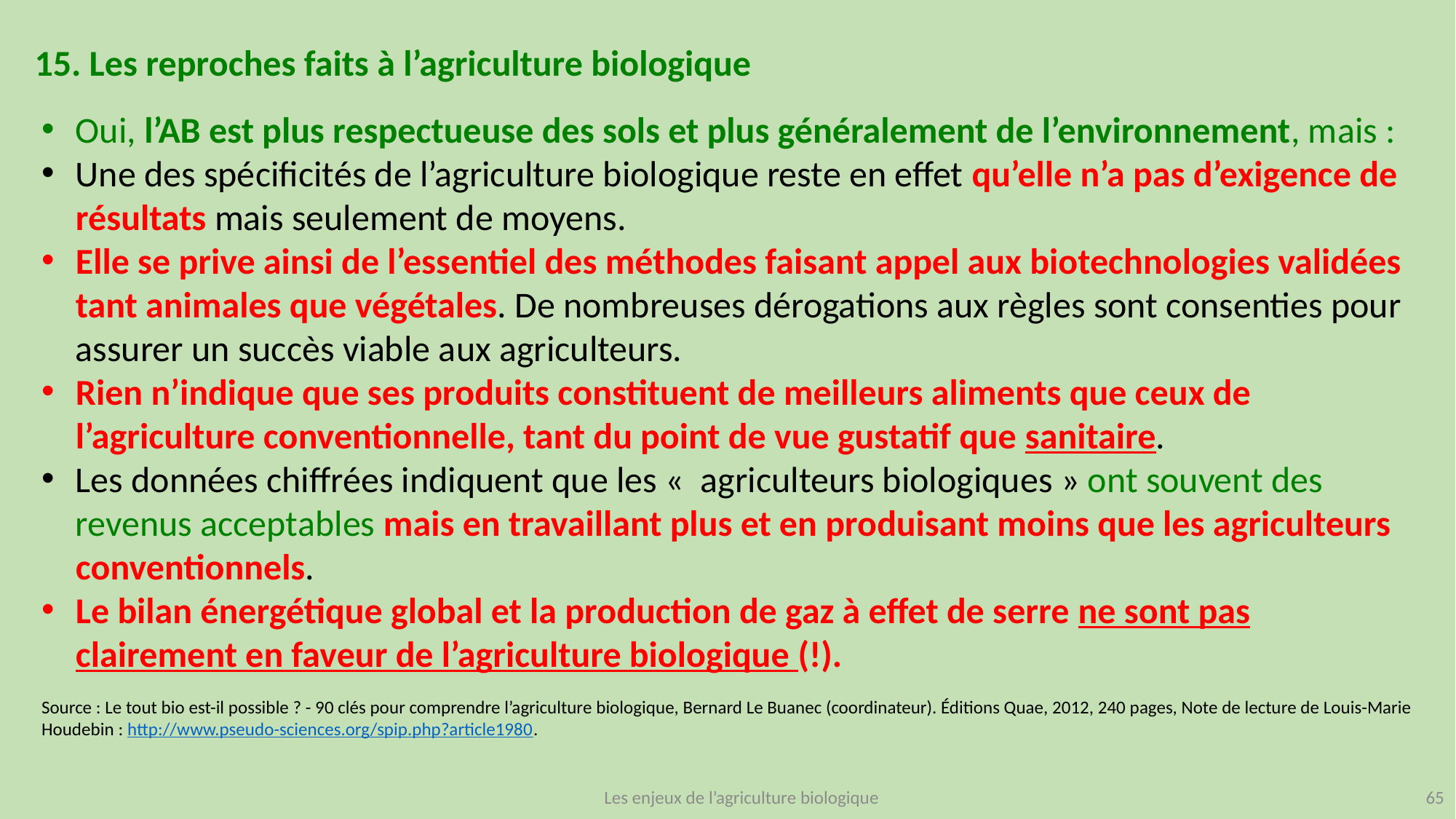

15. Les reproches faits à l’agriculture biologique
Oui, l’AB est plus respectueuse des sols et plus généralement de l’environnement, mais :
Une des spécificités de l’agriculture biologique reste en effet qu’elle n’a pas d’exigence de résultats mais seulement de moyens.
Elle se prive ainsi de l’essentiel des méthodes faisant appel aux biotechnologies validées tant animales que végétales. De nombreuses dérogations aux règles sont consenties pour assurer un succès viable aux agriculteurs.
Rien n’indique que ses produits constituent de meilleurs aliments que ceux de l’agriculture conventionnelle, tant du point de vue gustatif que sanitaire.
Les données chiffrées indiquent que les «  agriculteurs biologiques » ont souvent des revenus acceptables mais en travaillant plus et en produisant moins que les agriculteurs conventionnels.
Le bilan énergétique global et la production de gaz à effet de serre ne sont pas clairement en faveur de l’agriculture biologique (!).
Source : Le tout bio est-il possible ? - 90 clés pour comprendre l’agriculture biologique, Bernard Le Buanec (coordinateur). Éditions Quae, 2012, 240 pages, Note de lecture de Louis-Marie Houdebin : http://www.pseudo-sciences.org/spip.php?article1980.
Les enjeux de l’agriculture biologique
65